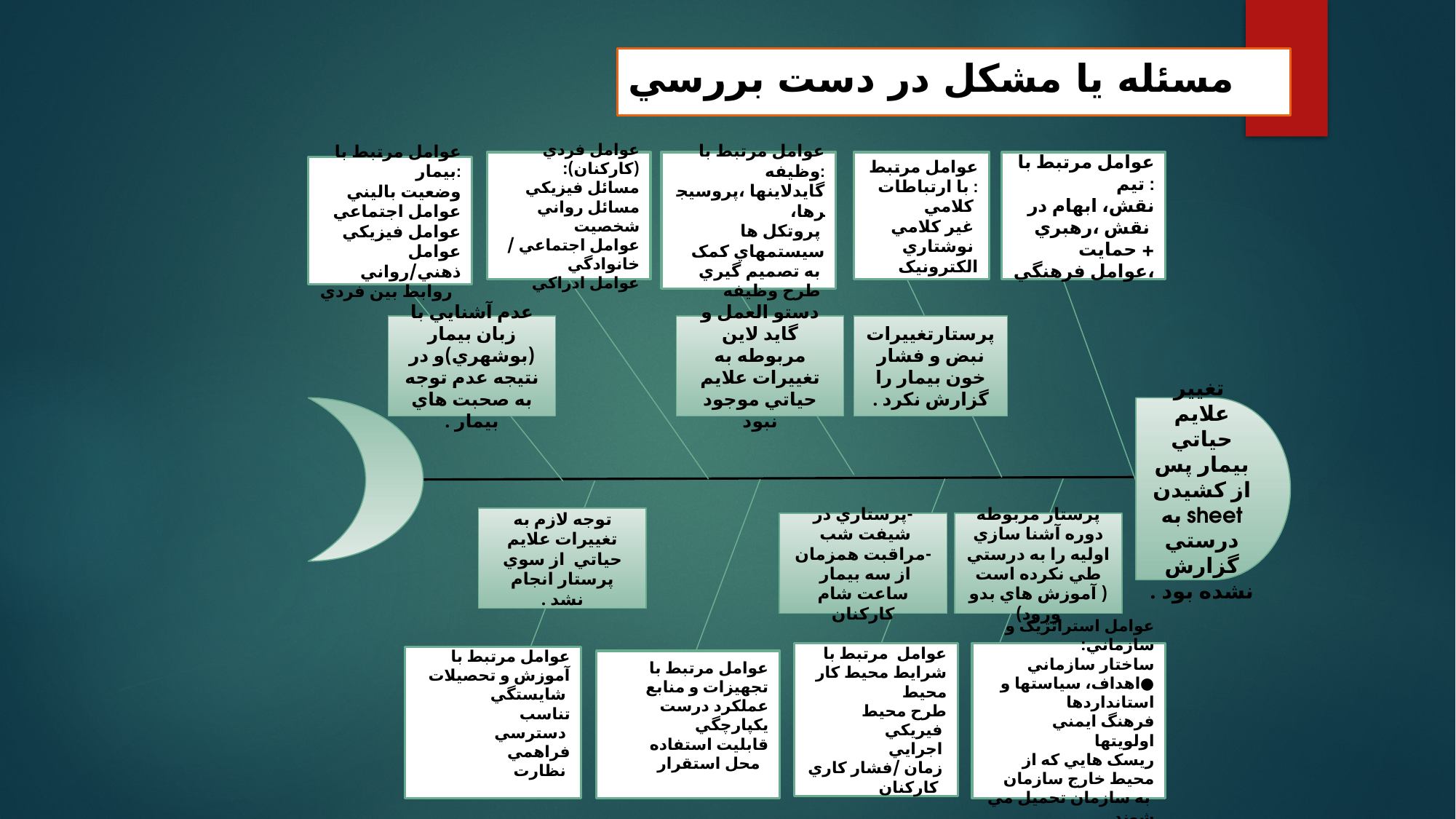

# مسئله يا مشکل در دست بررسي

عوامل فردي (کارکنان):
مسائل فيزيکي
مسائل رواني
شخصيت
عوامل اجتماعي / خانوادگي
عوامل ادراکي

عوامل مرتبط با وظيفه:
گايدلاينها ،پروسيجرها،
پروتکل ها
سيستمهاي کمک به تصميم گيري
طرح وظيفه

عوامل مرتبط با ارتباطات :
کلامي
غير کلامي
نوشتاري
الکترونيک

عوامل مرتبط با تيم :
نقش، ابهام در نقش ،رهبري
حمايت +
عوامل فرهنگي،

عوامل مرتبط با بيمار:
وضعيت باليني
عوامل اجتماعي
عوامل فيزيکي
عوامل ذهني/رواني
روابط بين فردي

عدم آشنايي با زبان بيمار (بوشهري)و در نتيجه عدم توجه به صحبت هاي بيمار .
دستو العمل و گايد لاين مربوطه به تغييرات علايم حياتي موجود نبود
پرستارتغييرات نبض و فشار خون بيمار را گزارش نکرد .
 تغيير علايم حياتي بيمار پس از کشيدن sheet به درستي گزارش نشده بود .

توجه لازم به تغييرات علايم حياتي  از سوي پرستار انجام نشد .
-پرستاري در شيفت شب
-مراقبت همزمان از سه بيمار
ساعت شام كاركنان
پرستار مربوطه دوره آشنا سازي اوليه را به درستي طي نکرده است ( آموزش هاي بدو ورود)

عوامل  مرتبط با شرايط محيط کار
محيط
طرح محيط فيريکي
اجرايي
زمان /فشار کاري
کارکنان

عوامل استراتژيک و سازماني:
ساختار سازماني
●اهداف، سياستها و استانداردها
فرهنگ ايمني
اولويتها
ريسک هايي که از محيط خارج سازمان
 به سازمان تحميل مي شوند

عوامل مرتبط با آموزش و تحصيلات
 شايستگي
تناسب
دسترسي
فراهمي
نظارت

عوامل مرتبط با تجهيزات و منابع
عملکرد درست
يکپارچگي
قابليت استفاده
محل استقرار